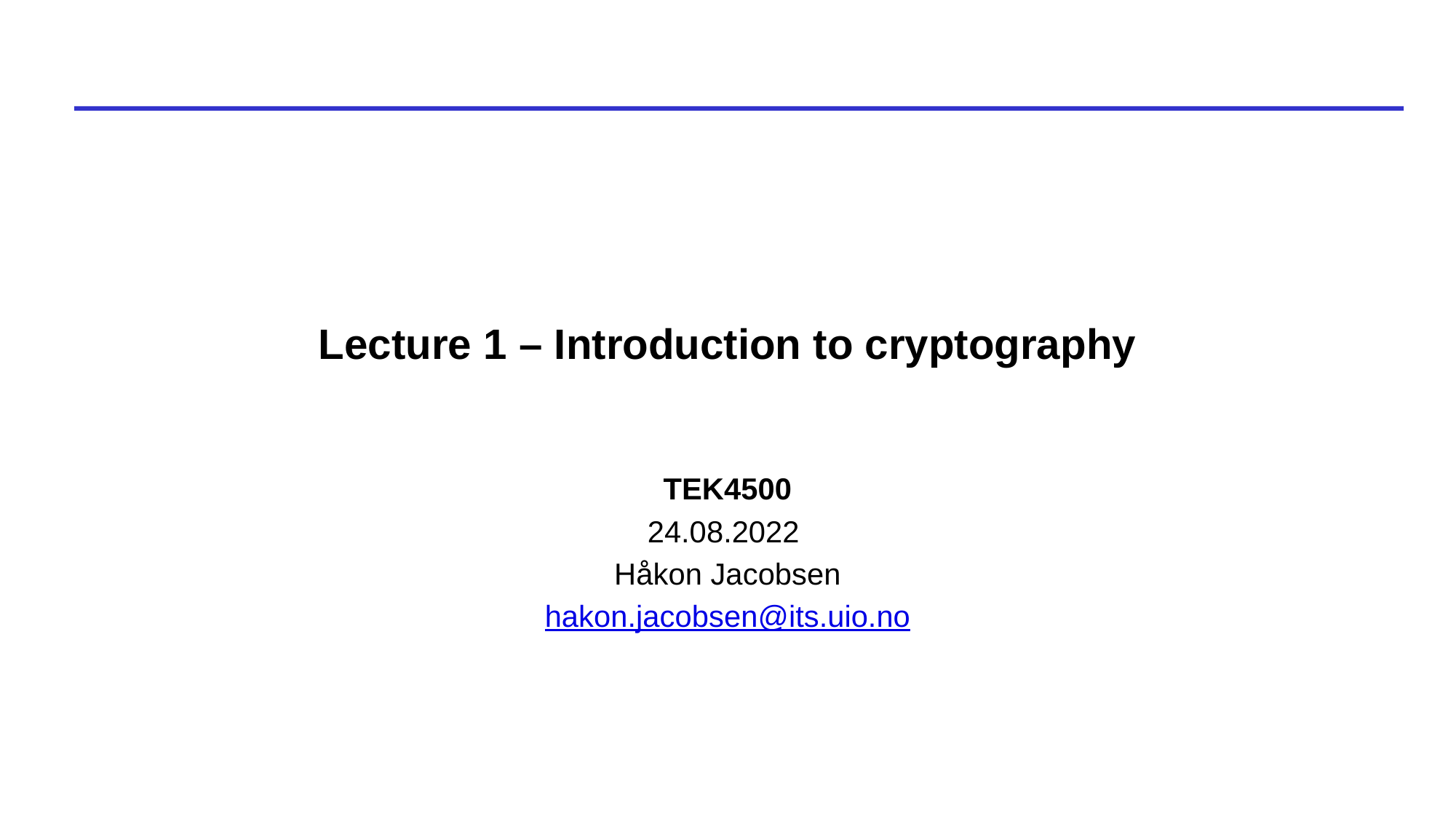

# Lecture 1 – Introduction to cryptography
TEK4500
24.08.2022
Håkon Jacobsen
hakon.jacobsen@its.uio.no